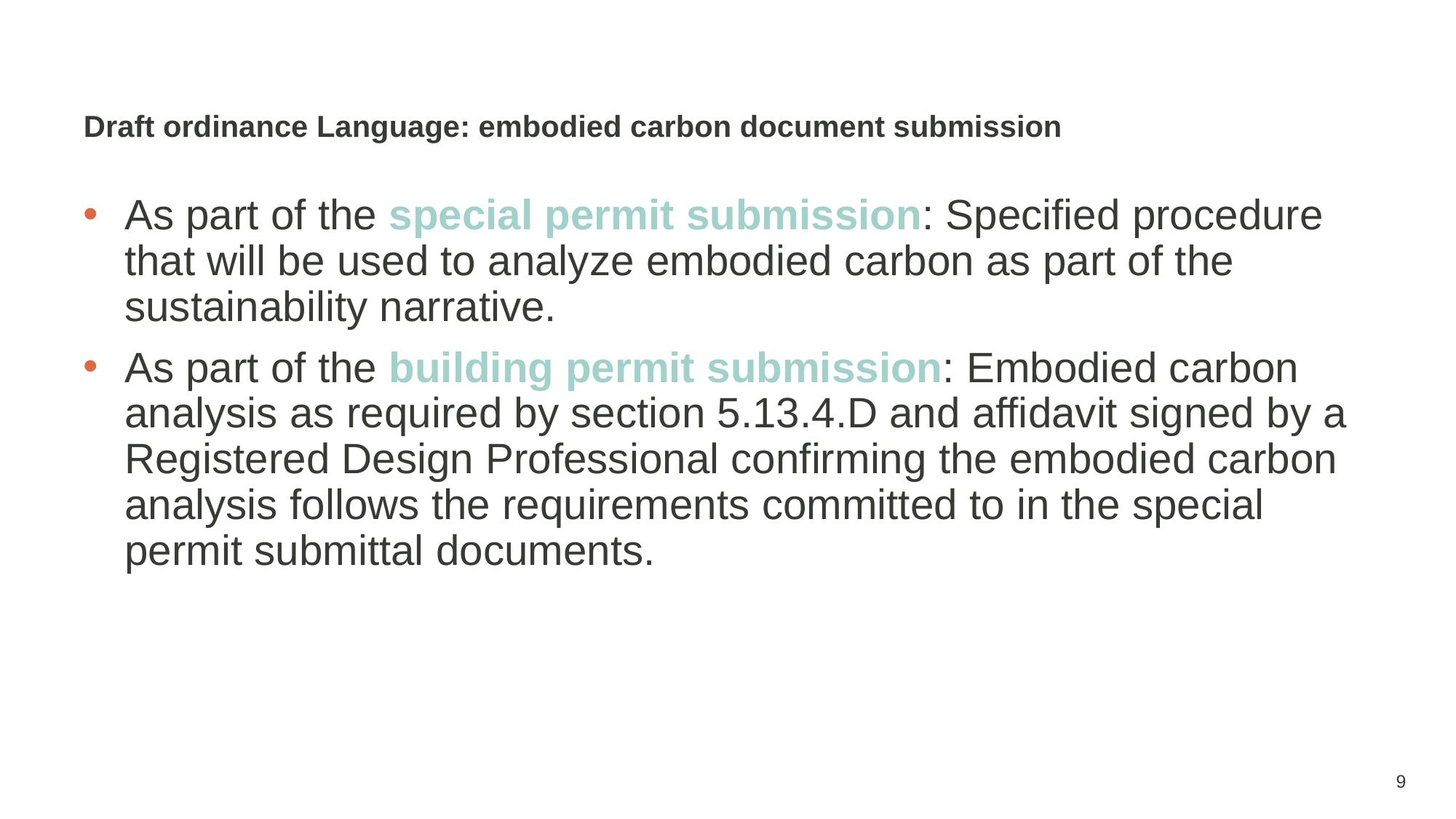

# Draft ordinance Language: embodied carbon document submission
As part of the special permit submission: Specified procedure that will be used to analyze embodied carbon as part of the sustainability narrative.
As part of the building permit submission: Embodied carbon analysis as required by section 5.13.4.D and affidavit signed by a Registered Design Professional confirming the embodied carbon analysis follows the requirements committed to in the special permit submittal documents.

9